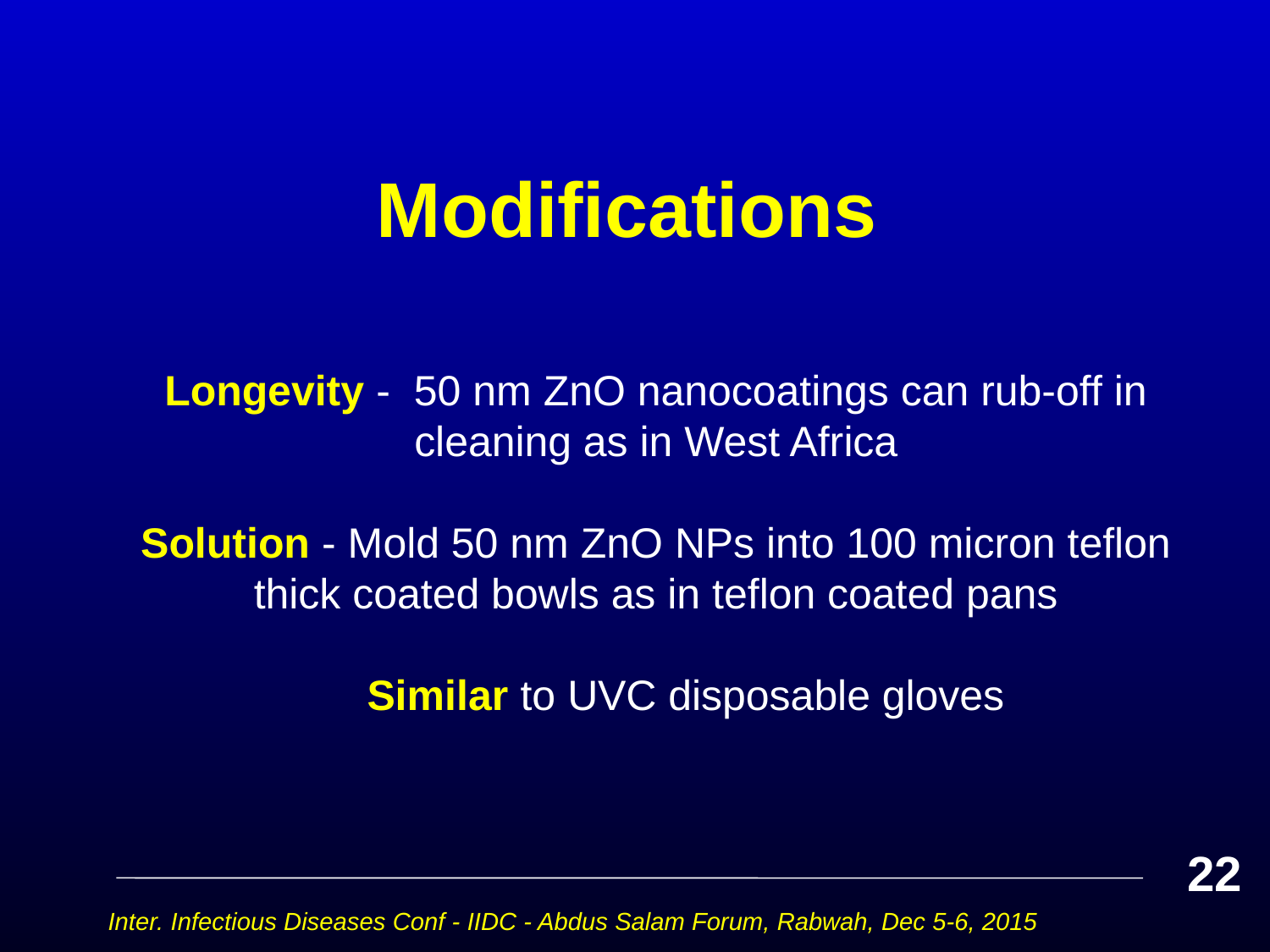

# Modifications

Longevity -  50 nm ZnO nanocoatings can rub-off in cleaning as in West Africa

Solution - Mold 50 nm ZnO NPs into 100 micron teflon thick coated bowls as in teflon coated pans

      Similar to UVC disposable gloves

22
Inter. Infectious Diseases Conf - IIDC - Abdus Salam Forum, Rabwah, Dec 5-6, 2015